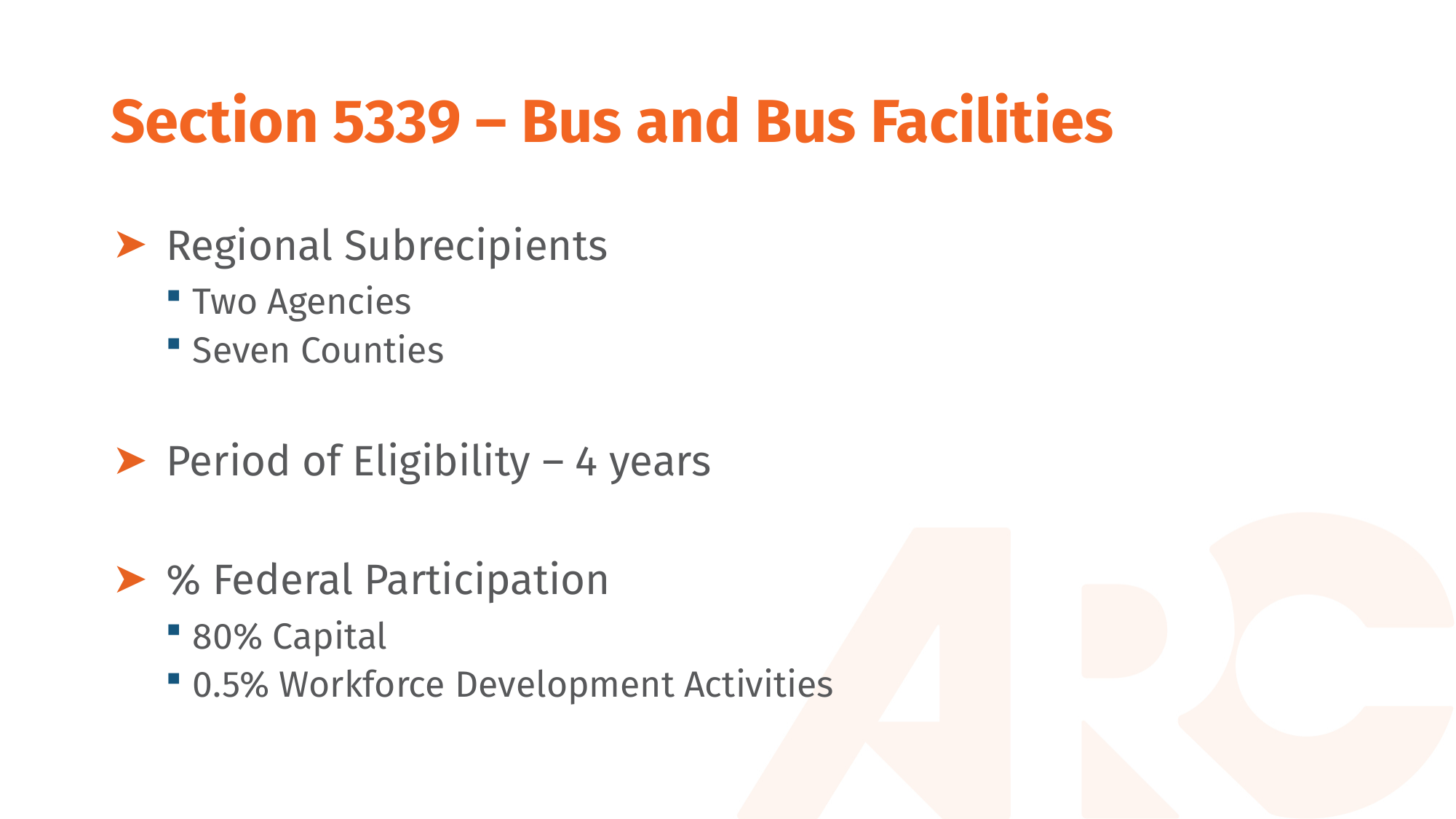

# Section 5339 – Bus and Bus Facilities
Regional Subrecipients
Two Agencies
Seven Counties

Period of Eligibility – 4 years

% Federal Participation
80% Capital
0.5% Workforce Development Activities